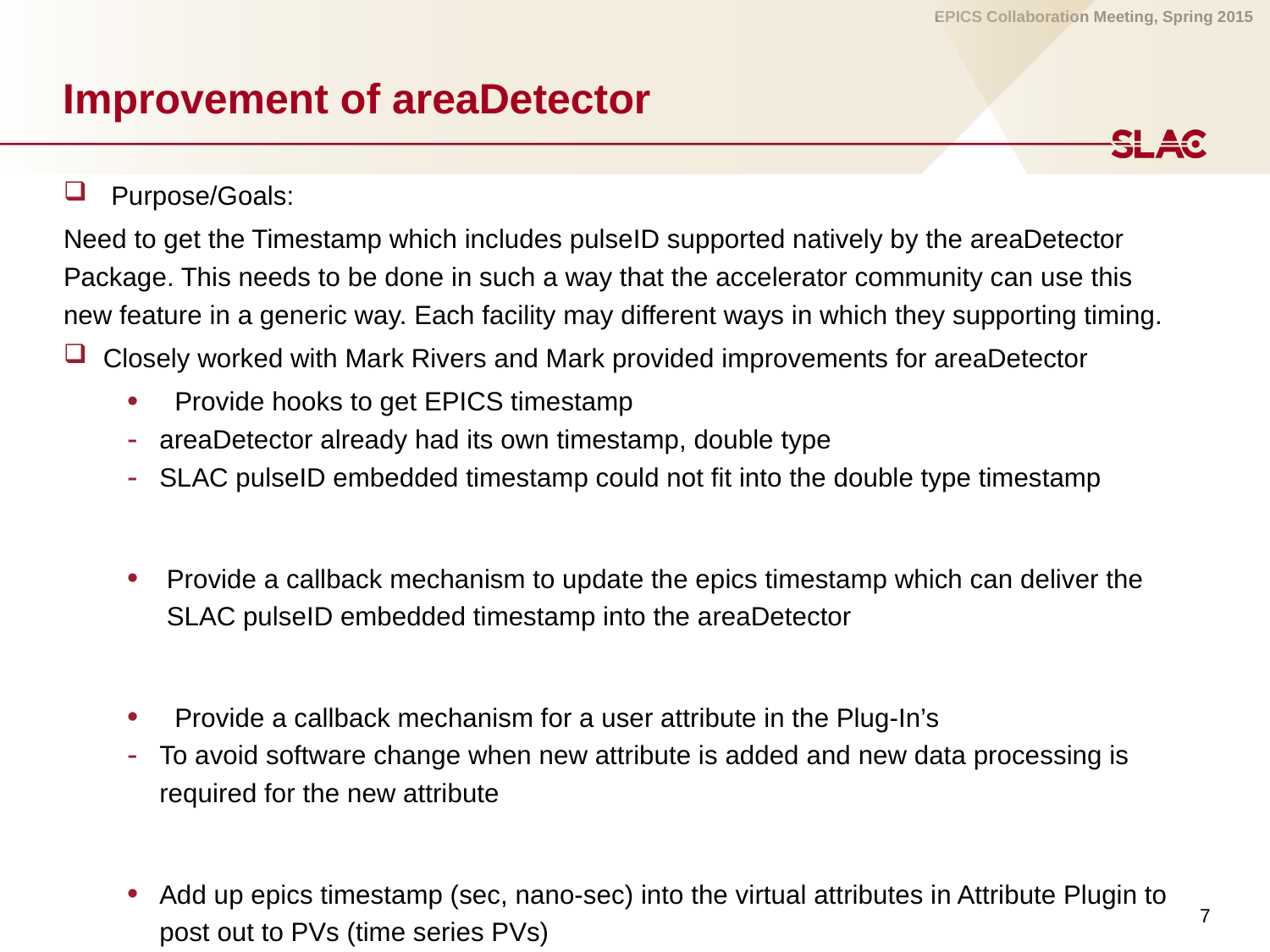

# Improvement of areaDetector
Purpose/Goals:
Need to get the Timestamp which includes pulseID supported natively by the areaDetector Package. This needs to be done in such a way that the accelerator community can use this new feature in a generic way. Each facility may different ways in which they supporting timing.
Closely worked with Mark Rivers and Mark provided improvements for areaDetector
Provide hooks to get EPICS timestamp
areaDetector already had its own timestamp, double type
SLAC pulseID embedded timestamp could not fit into the double type timestamp

Provide a callback mechanism to update the epics timestamp which can deliver the SLAC pulseID embedded timestamp into the areaDetector

Provide a callback mechanism for a user attribute in the Plug-In’s
To avoid software change when new attribute is added and new data processing is required for the new attribute

Add up epics timestamp (sec, nano-sec) into the virtual attributes in Attribute Plugin to post out to PVs (time series PVs)

7